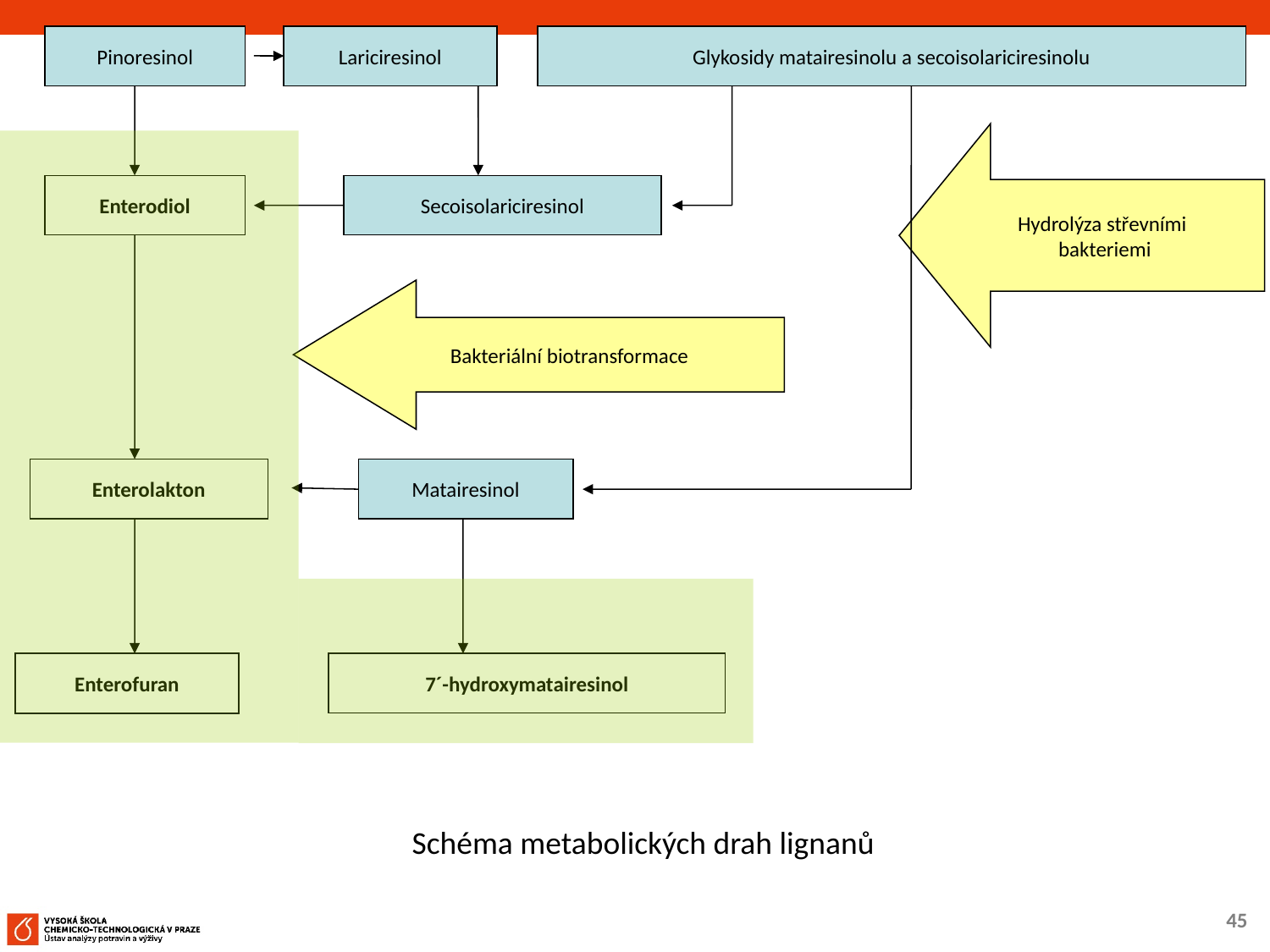

Pinoresinol
Lariciresinol
Glykosidy matairesinolu a secoisolariciresinolu

Hydrolýza střevními
bakteriemi

Enterodiol
Secoisolariciresinol

Bakteriální biotransformace
Enterolakton
Matairesinol

Enterofuran
7´-hydroxymatairesinol
Schéma metabolických drah lignanů